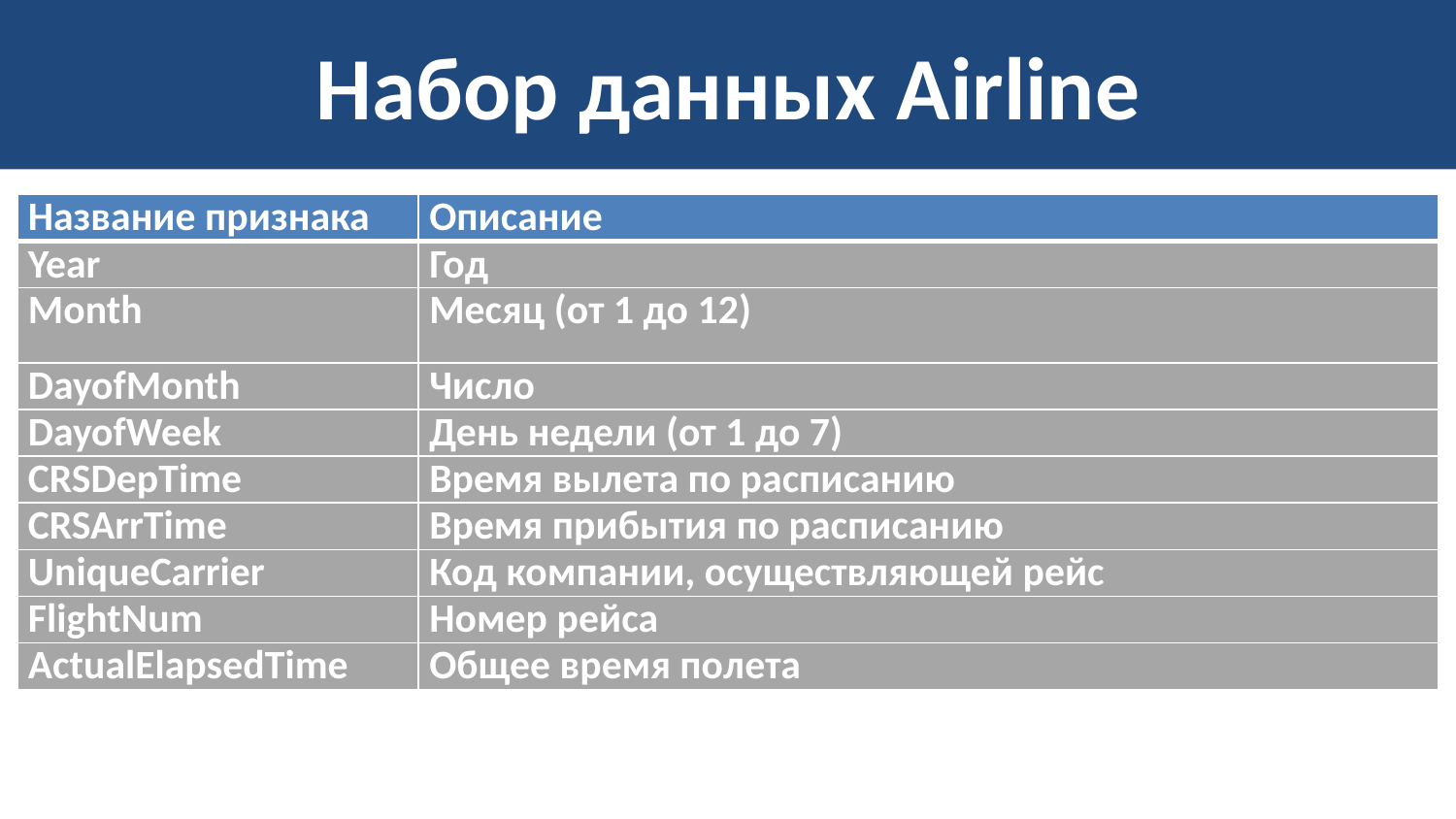

# Набор данных Airline
| Название признака | Описание |
| --- | --- |
| Year | Год |
| Month | Месяц (от 1 до 12) |
| DayofMonth | Число |
| DayofWeek | День недели (от 1 до 7) |
| CRSDepTime | Время вылета по расписанию |
| CRSArrTime | Время прибытия по расписанию |
| UniqueCarrier | Код компании, осуществляющей рейс |
| FlightNum | Номер рейса |
| ActualElapsedTime | Общее время полета |